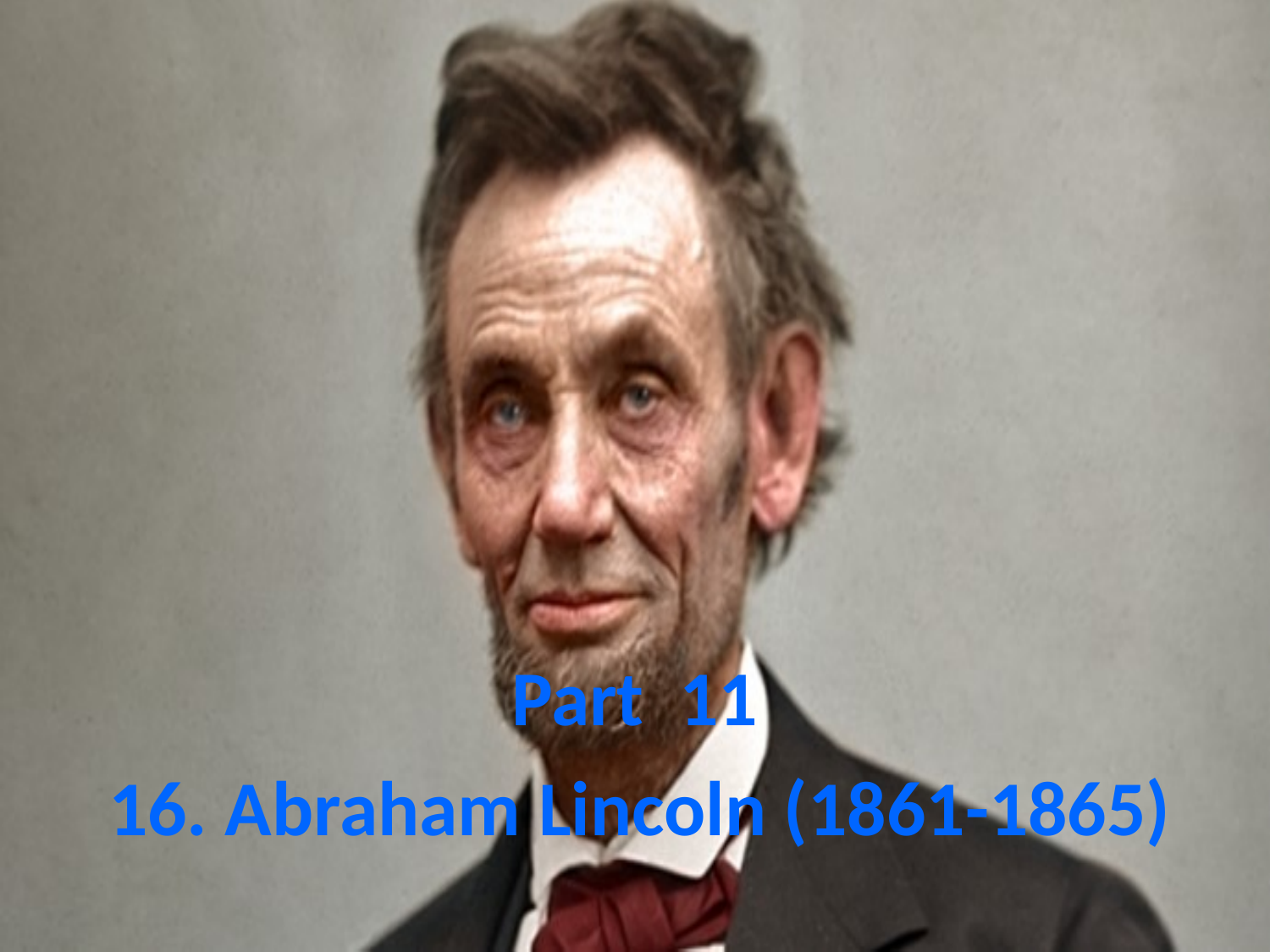

Part  11
# 16. Abraham Lincoln (1861-1865)